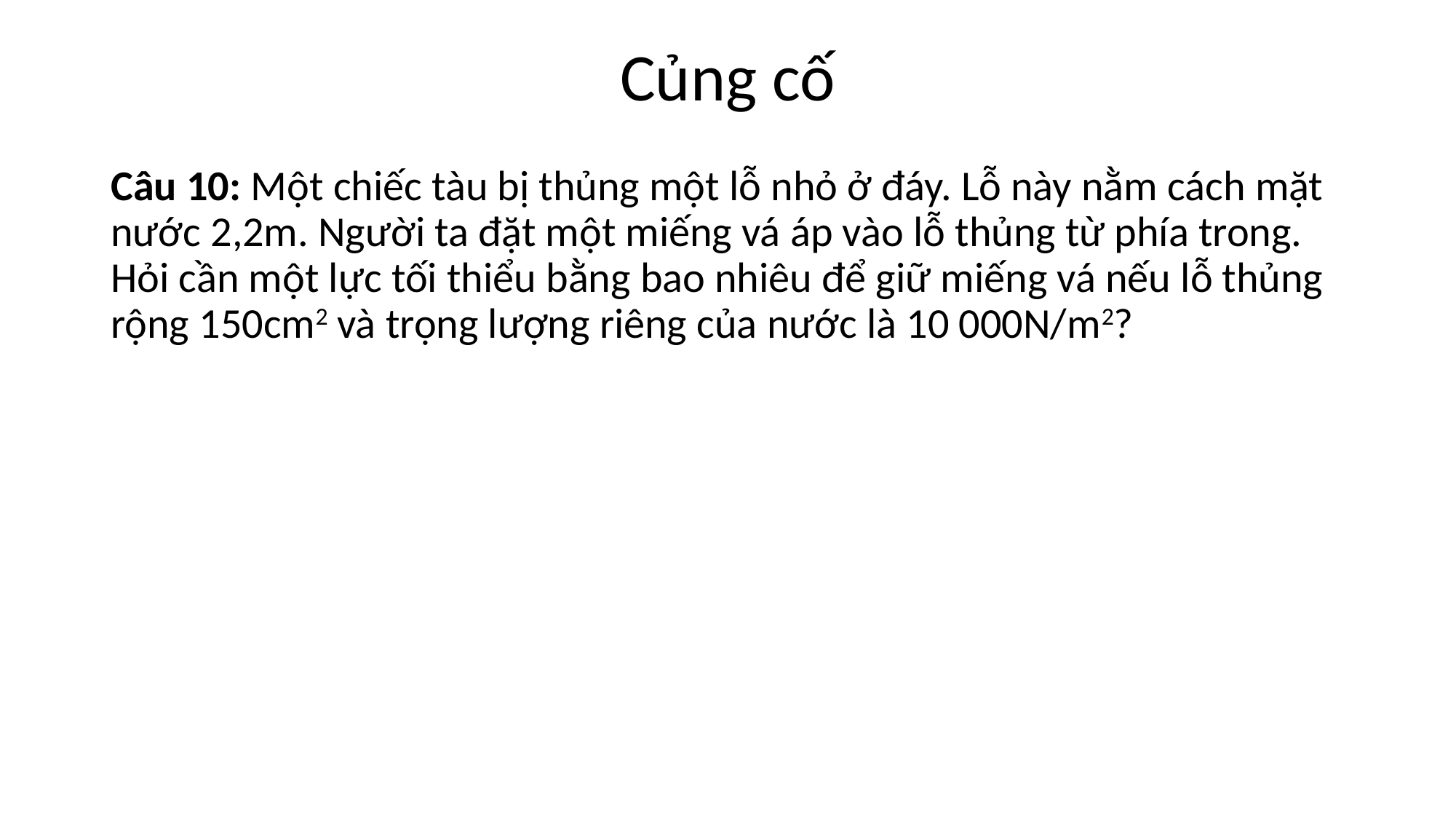

# Củng cố
Câu 10: Một chiếc tàu bị thủng một lỗ nhỏ ở đáy. Lỗ này nằm cách mặt nước 2,2m. Người ta đặt một miếng vá áp vào lỗ thủng từ phía trong. Hỏi cần một lực tối thiểu bằng bao nhiêu để giữ miếng vá nếu lỗ thủng rộng 150cm2 và trọng lượng riêng của nước là 10 000N/m2?